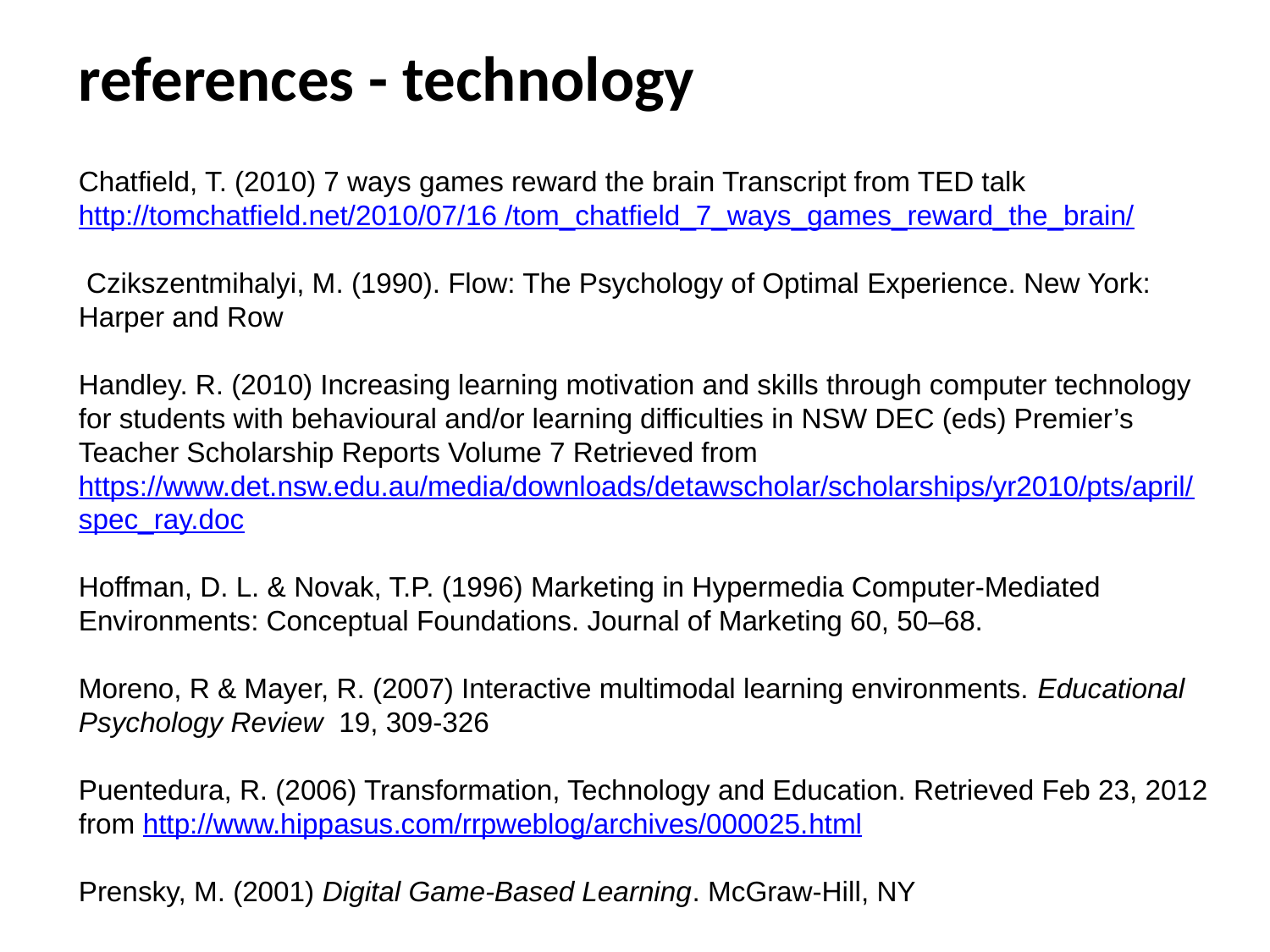

references - technology
Chatfield, T. (2010) 7 ways games reward the brain Transcript from TED talk http://tomchatfield.net/2010/07/16 /tom_chatfield_7_ways_games_reward_the_brain/

 Czikszentmihalyi, M. (1990). Flow: The Psychology of Optimal Experience. New York: Harper and Row

Handley. R. (2010) Increasing learning motivation and skills through computer technology for students with behavioural and/or learning difficulties in NSW DEC (eds) Premier’s Teacher Scholarship Reports Volume 7 Retrieved from
https://www.det.nsw.edu.au/media/downloads/detawscholar/scholarships/yr2010/pts/april/spec_ray.doc

Hoffman, D. L. & Novak, T.P. (1996) Marketing in Hypermedia Computer-Mediated Environments: Conceptual Foundations. Journal of Marketing 60, 50–68.

Moreno, R & Mayer, R. (2007) Interactive multimodal learning environments. Educational Psychology Review  19, 309-326

Puentedura, R. (2006) Transformation, Technology and Education. Retrieved Feb 23, 2012 from http://www.hippasus.com/rrpweblog/archives/000025.html

Prensky, M. (2001) Digital Game-Based Learning. McGraw-Hill, NY